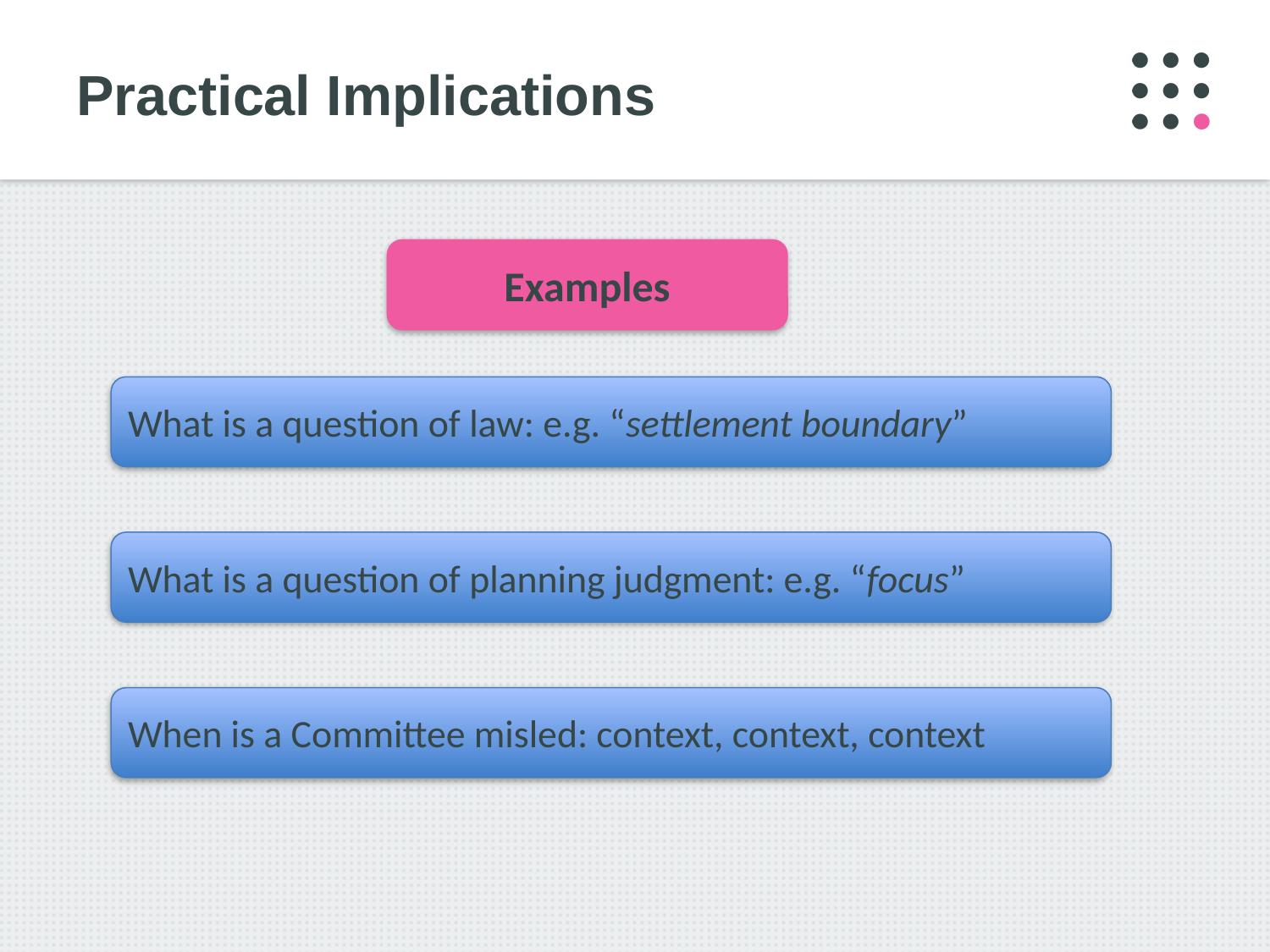

# Practical Implications
Examples
What is a question of law: e.g. “settlement boundary”
What is a question of planning judgment: e.g. “focus”
When is a Committee misled: context, context, context